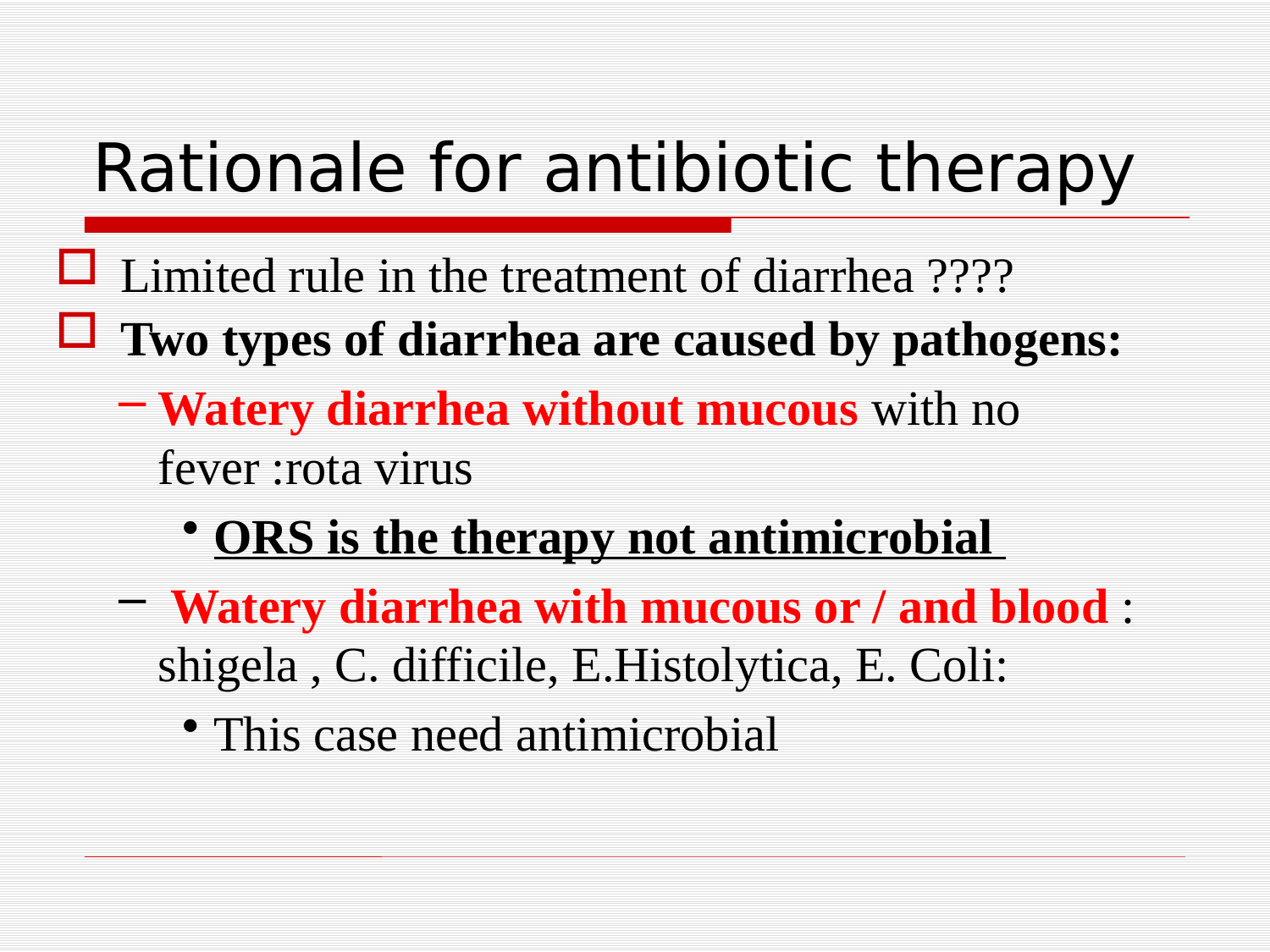

# Rationale for antibiotic therapy
Limited rule in the treatment of diarrhea ????
Two types of diarrhea are caused by pathogens:
Watery diarrhea without mucous with no fever :rota virus
ORS is the therapy not antimicrobial
 Watery diarrhea with mucous or / and blood : shigela , C. difficile, E.Histolytica, E. Coli:
This case need antimicrobial